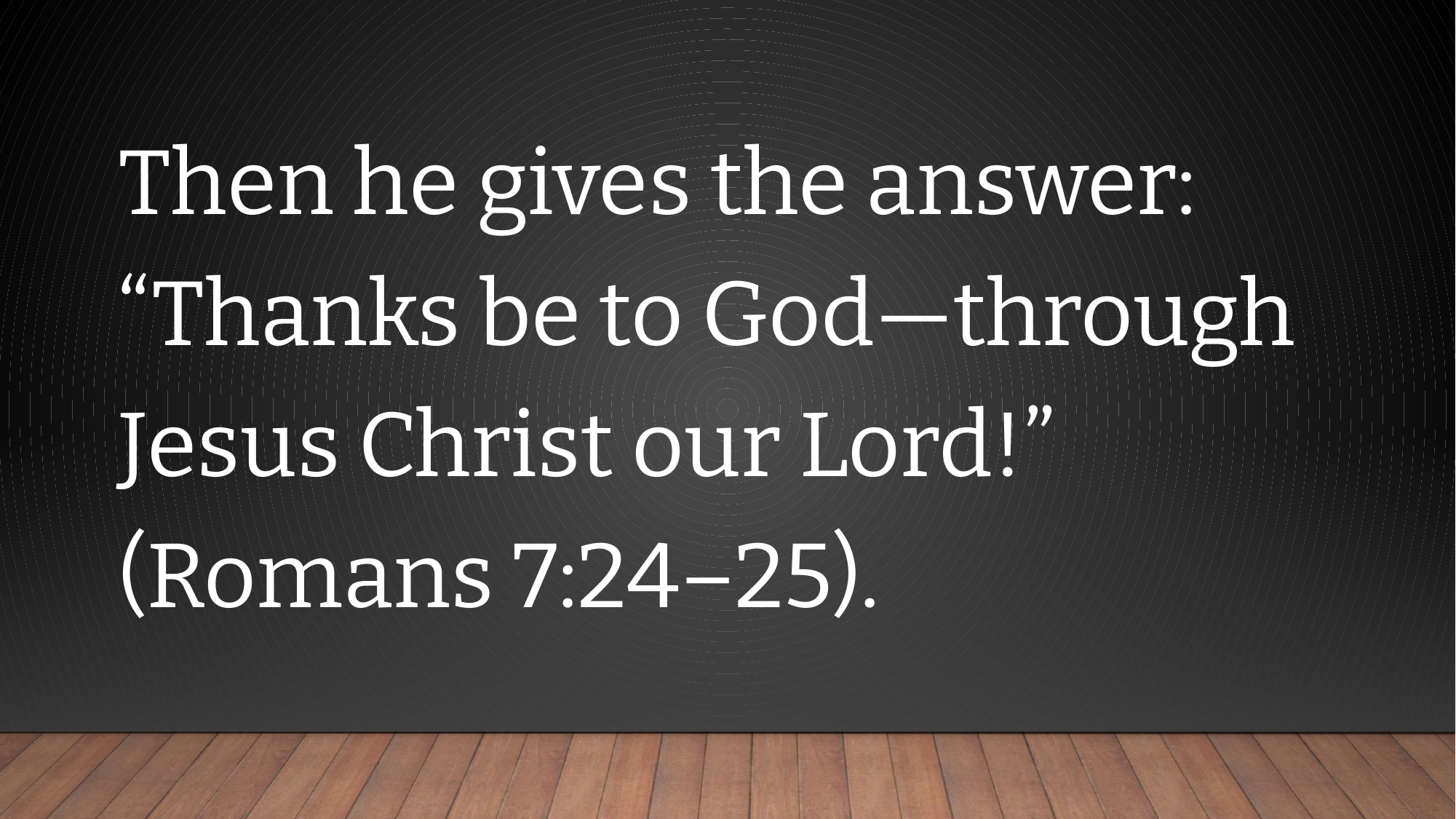

#
Then he gives the answer: “Thanks be to God—through Jesus Christ our Lord!” (Romans 7:24–25).